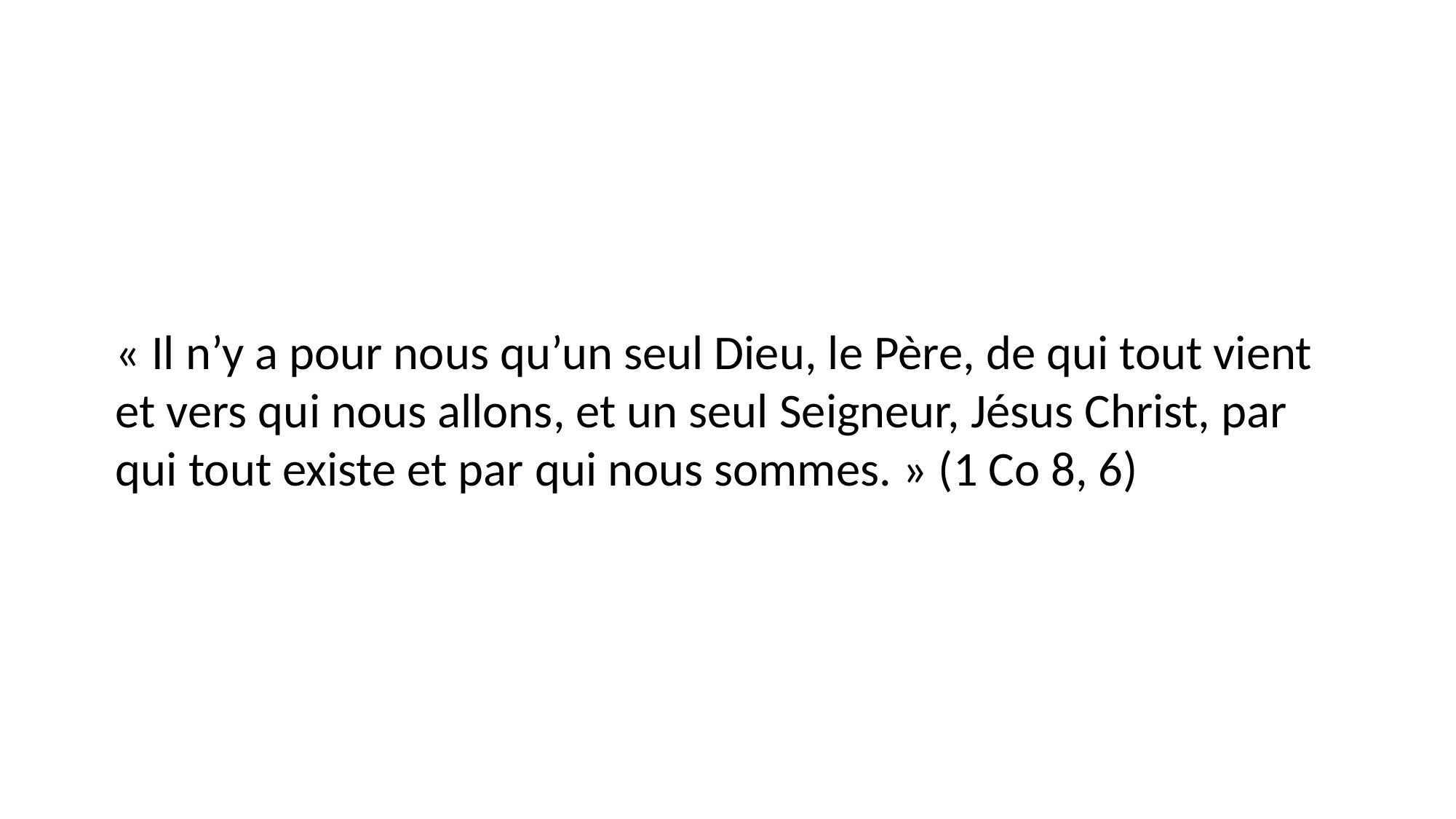

« Il n’y a pour nous qu’un seul Dieu, le Père, de qui tout vient et vers qui nous allons, et un seul Seigneur, Jésus Christ, par qui tout existe et par qui nous sommes. » (1 Co 8, 6)